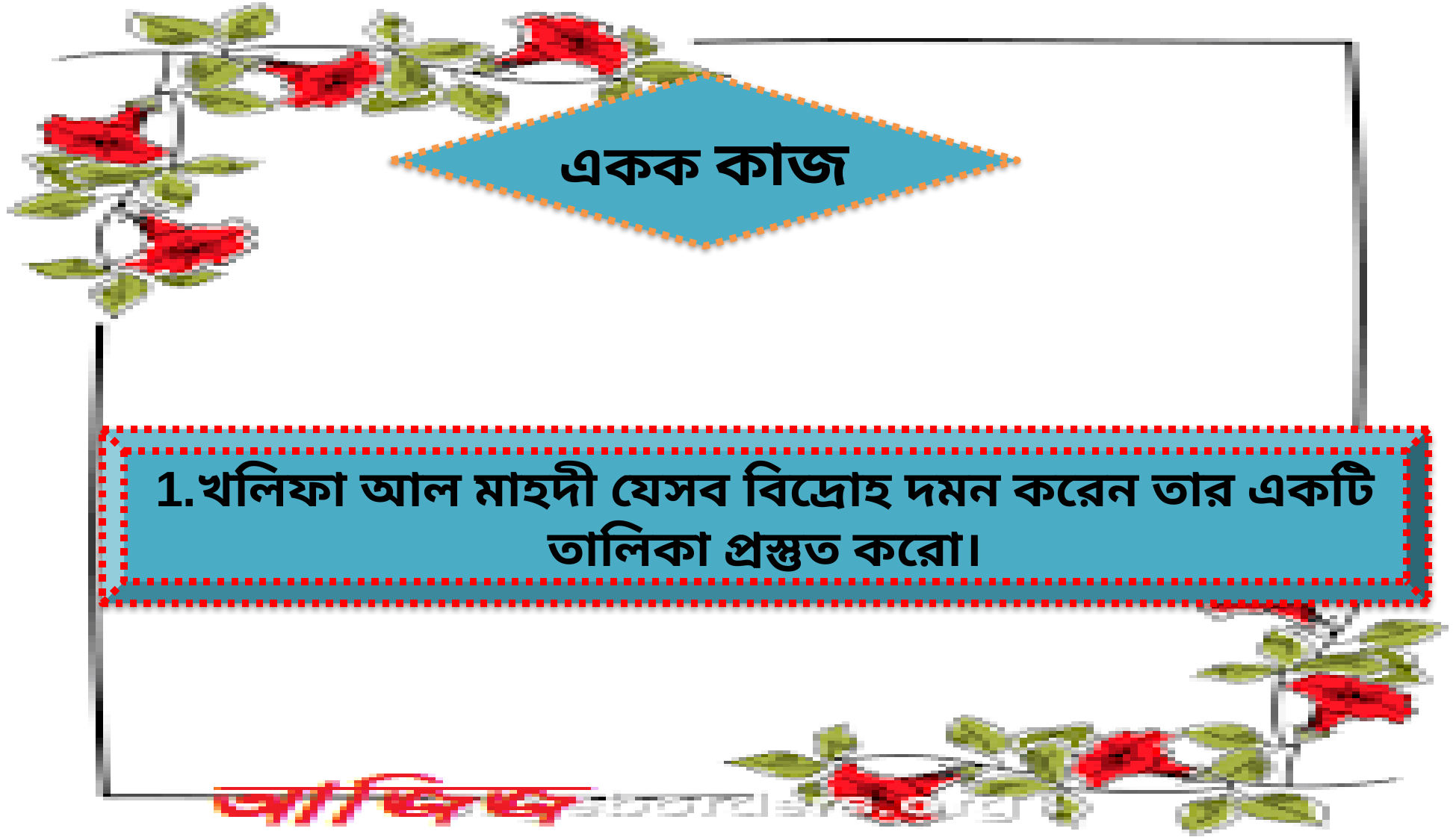

একক কাজ
1.খলিফা আল মাহদী যেসব বিদ্রোহ দমন করেন তার একটি তালিকা প্রস্তুত করো।